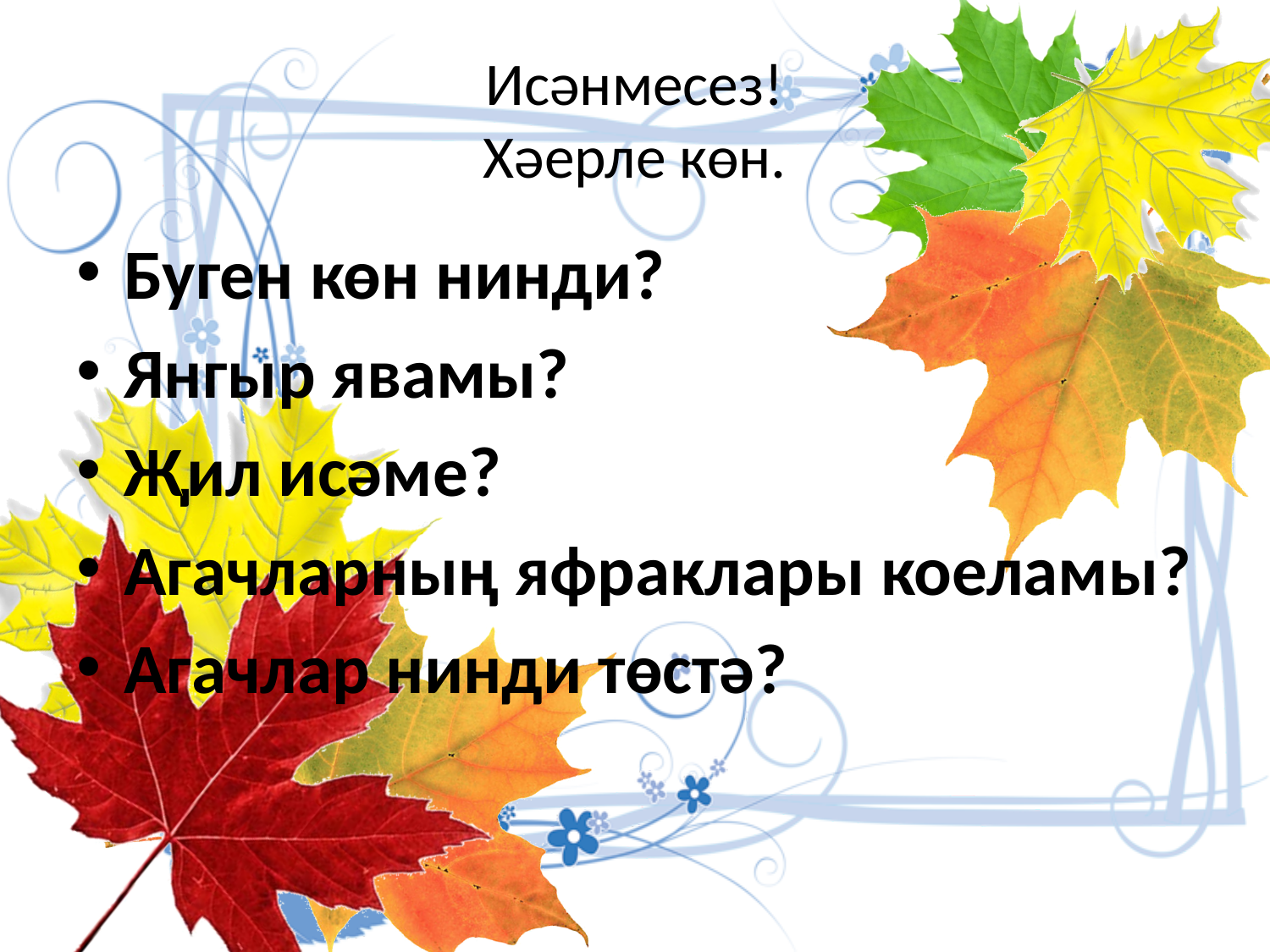

# Исәнмесез! Хәерле көн.
Буген көн нинди?
Янгыр явамы?
Җил исәме?
Агачларның яфраклары коеламы?
Агачлар нинди төстә?